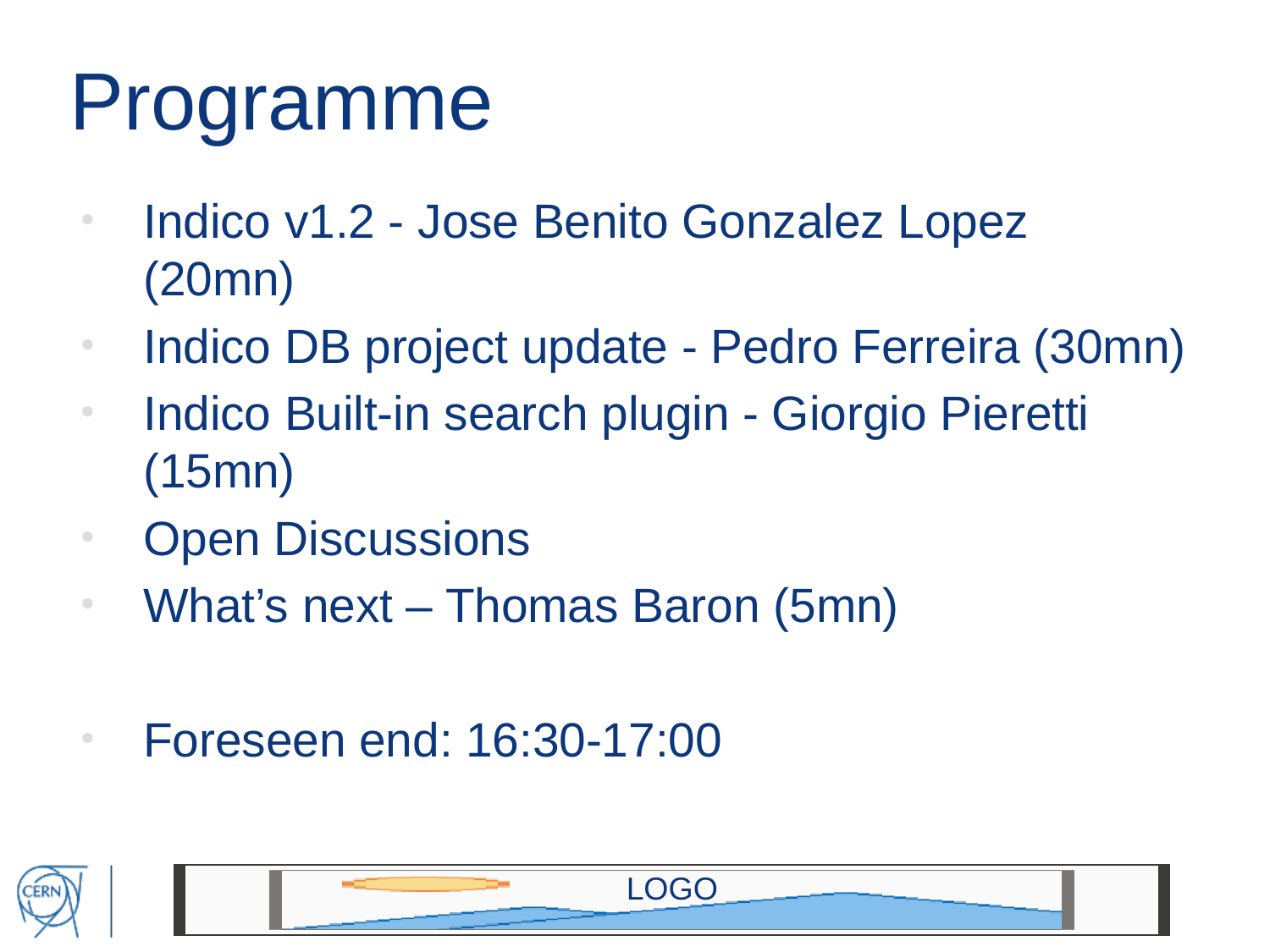

# Programme
Indico v1.2 - Jose Benito Gonzalez Lopez (20mn)
Indico DB project update - Pedro Ferreira (30mn)
Indico Built-in search plugin - Giorgio Pieretti (15mn)
Open Discussions
What’s next – Thomas Baron (5mn)

Foreseen end: 16:30-17:00